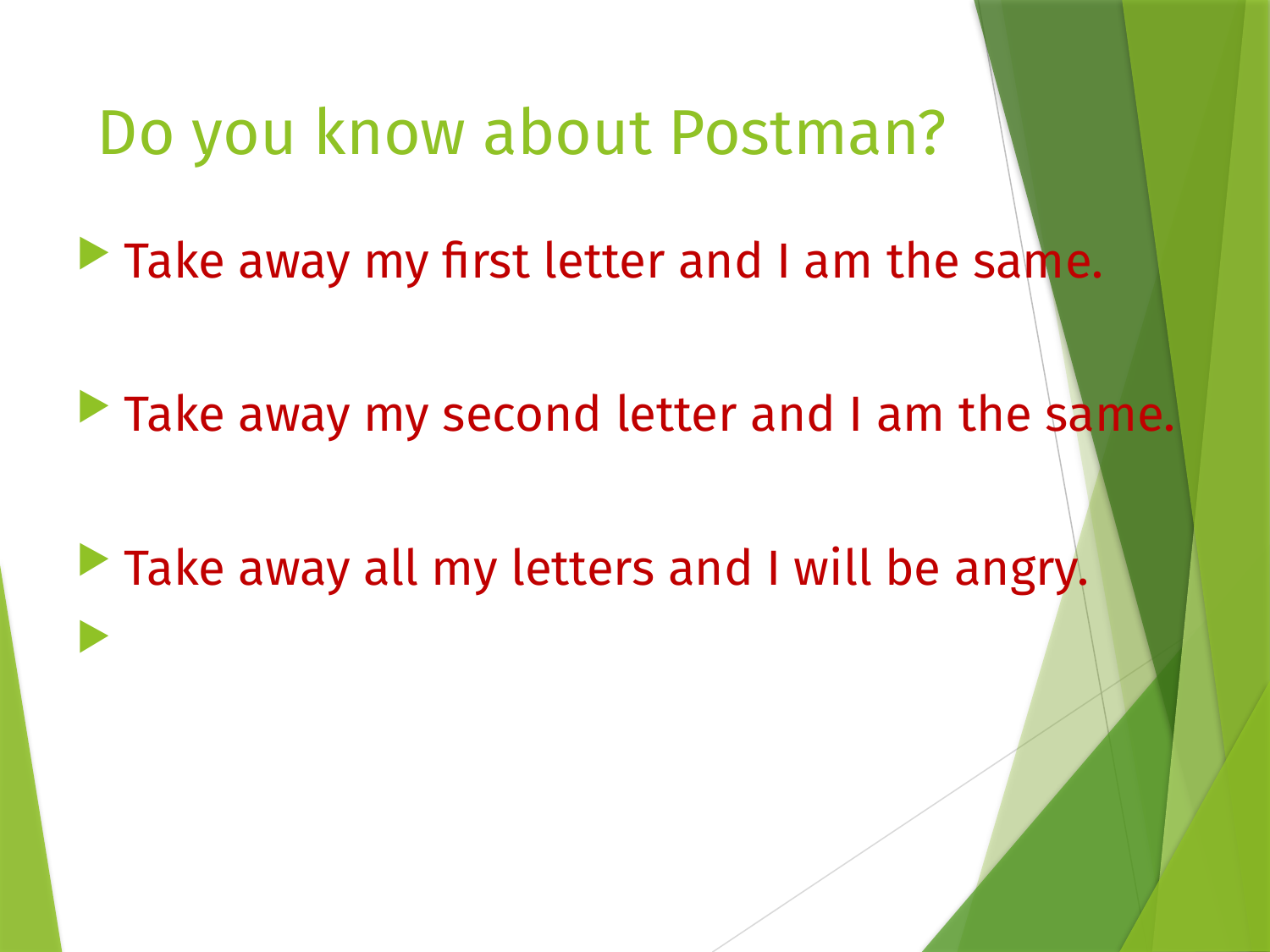

# Do you know about Postman?
Take away my first letter and I am the same.

Take away my second letter and I am the same.

Take away all my letters and I will be angry.